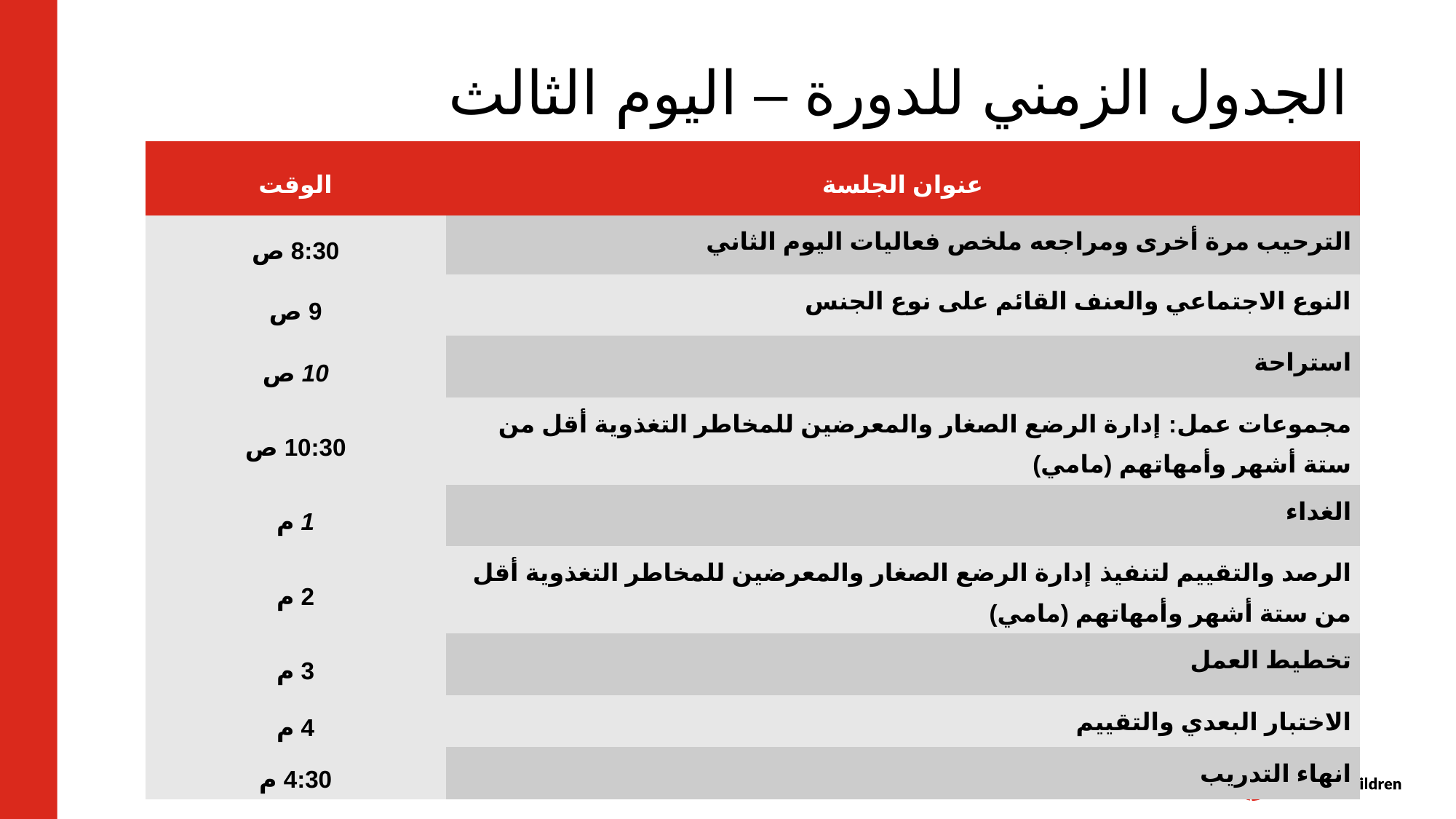

# الجدول الزمني للدورة – اليوم الثالث
| الوقت | عنوان الجلسة |
| --- | --- |
| 8:30 ص | الترحيب مرة أخرى ومراجعه ملخص فعاليات اليوم الثاني |
| 9 ص | النوع الاجتماعي والعنف القائم على نوع الجنس |
| 10 ص | استراحة |
| 10:30 ص | مجموعات عمل: إدارة الرضع الصغار والمعرضين للمخاطر التغذوية أقل من ستة أشهر وأمهاتهم (مامي) |
| 1 م | الغداء |
| 2 م | الرصد والتقييم لتنفيذ إدارة الرضع الصغار والمعرضين للمخاطر التغذوية أقل من ستة أشهر وأمهاتهم (مامي) |
| 3 م | تخطيط العمل |
| 4 م | الاختبار البعدي والتقييم |
| 4:30 م | انهاء التدريب |
مركز المحتوى: CH1304412